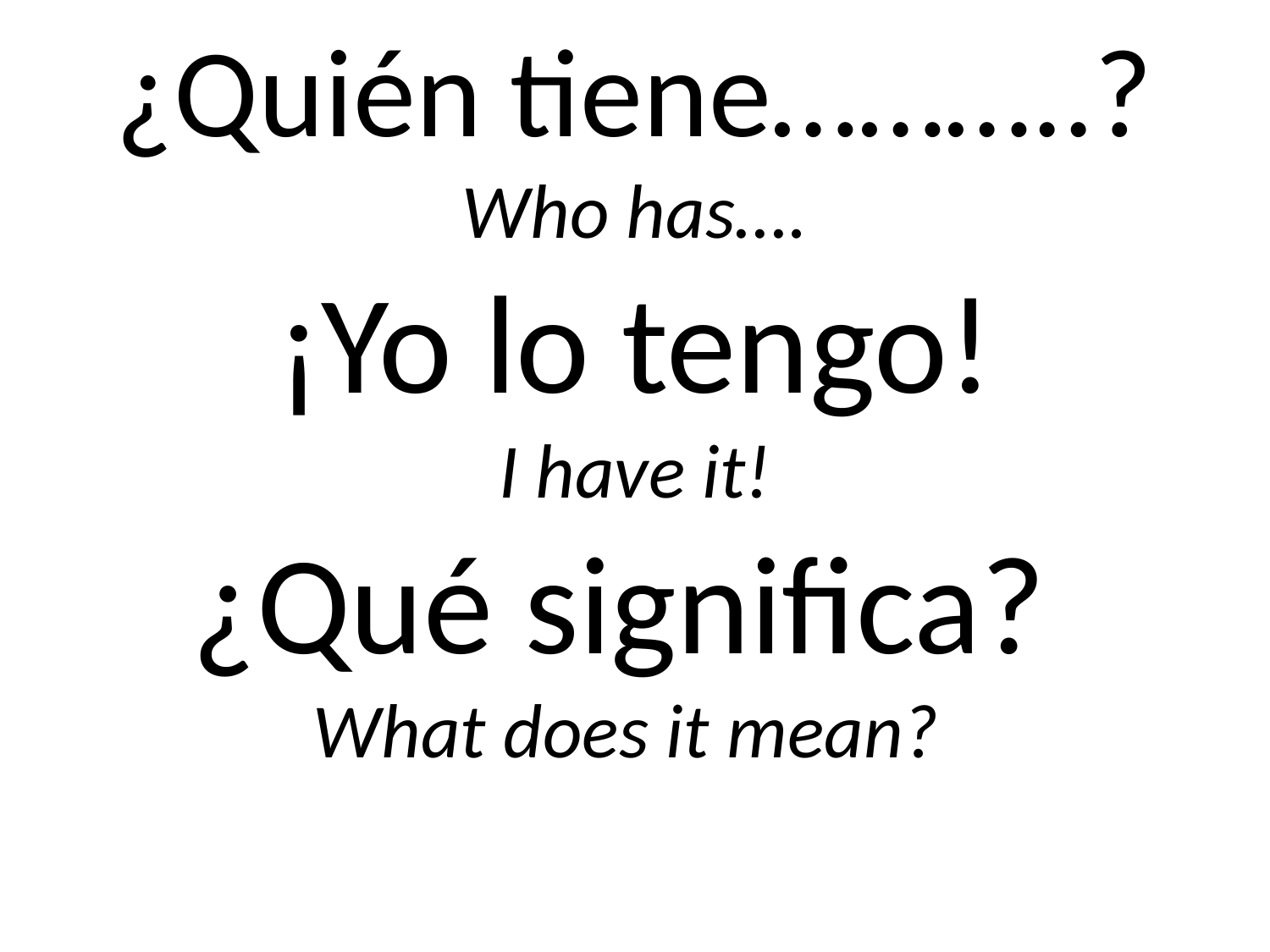

# ¿Quién tiene………..? Who has…. ¡Yo lo tengo! I have it! ¿Qué significa? What does it mean?